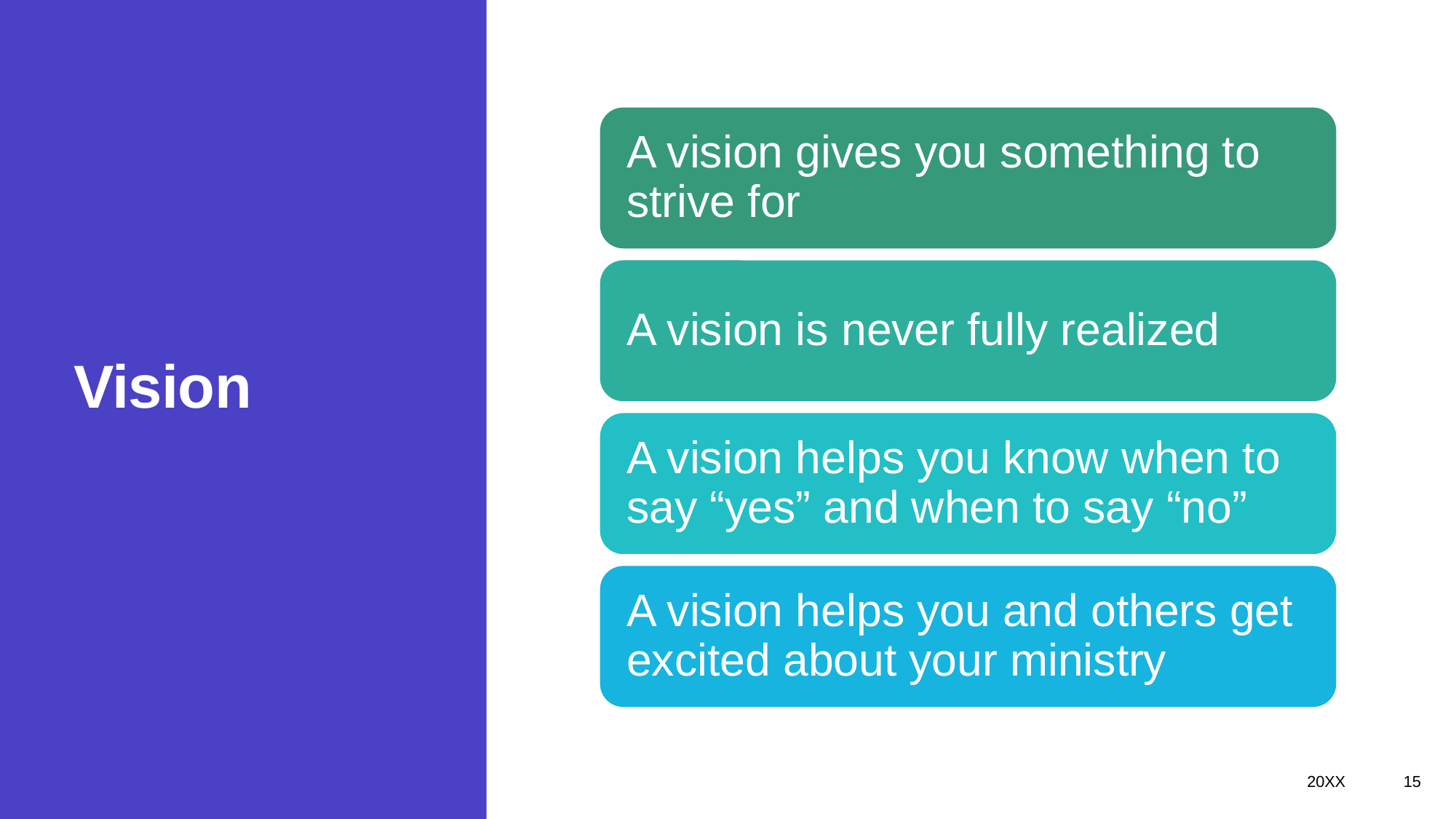

# Vision
A vision gives you something to strive for
A vision is never fully realized
A vision helps you know when to say “yes” and when to say “no”
A vision helps you and others get excited about your ministry
20XX

15